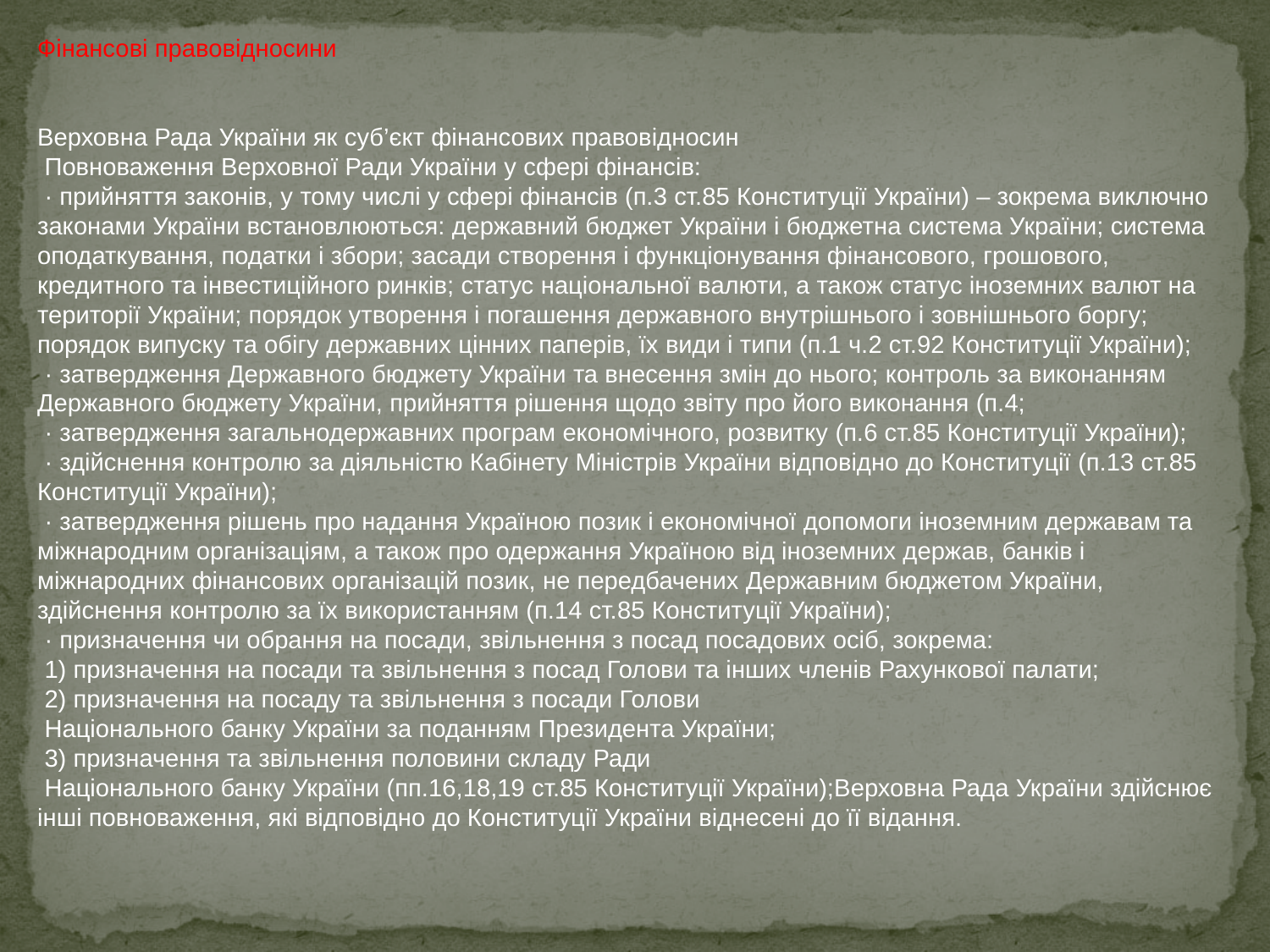

Фінансові правовідносини

Верховна Рада України як суб’єкт фінансових правовідносин
 Повноваження Верховної Ради України у сфері фінансів:
 · прийняття законів, у тому числі у сфері фінансів (п.3 ст.85 Конституції України) – зокрема виключно законами України встановлюються: державний бюджет України і бюджетна система України; система оподаткування, податки і збори; засади створення і функціонування фінансового, грошового, кредитного та інвестиційного ринків; статус національної валюти, а також статус іноземних валют на території України; порядок утворення і погашення державного внутрішнього і зовнішнього боргу; порядок випуску та обігу державних цінних паперів, їх види і типи (п.1 ч.2 ст.92 Конституції України);
 · затвердження Державного бюджету України та внесення змін до нього; контроль за виконанням Державного бюджету України, прийняття рішення щодо звіту про його виконання (п.4;
 · затвердження загальнодержавних програм економічного, розвитку (п.6 ст.85 Конституції України);
 · здійснення контролю за діяльністю Кабінету Міністрів України відповідно до Конституції (п.13 ст.85 Конституції України);
 · затвердження рішень про надання Україною позик і економічної допомоги іноземним державам та міжнародним організаціям, а також про одержання Україною від іноземних держав, банків і міжнародних фінансових організацій позик, не передбачених Державним бюджетом України, здійснення контролю за їх використанням (п.14 ст.85 Конституції України);
 · призначення чи обрання на посади, звільнення з посад посадових осіб, зокрема:
 1) призначення на посади та звільнення з посад Голови та інших членів Рахункової палати;
 2) призначення на посаду та звільнення з посади Голови
 Національного банку України за поданням Президента України;
 3) призначення та звільнення половини складу Ради
 Національного банку України (пп.16,18,19 ст.85 Конституції України);Верховна Рада України здійснює інші повноваження, які відповідно до Конституції України віднесені до її відання.